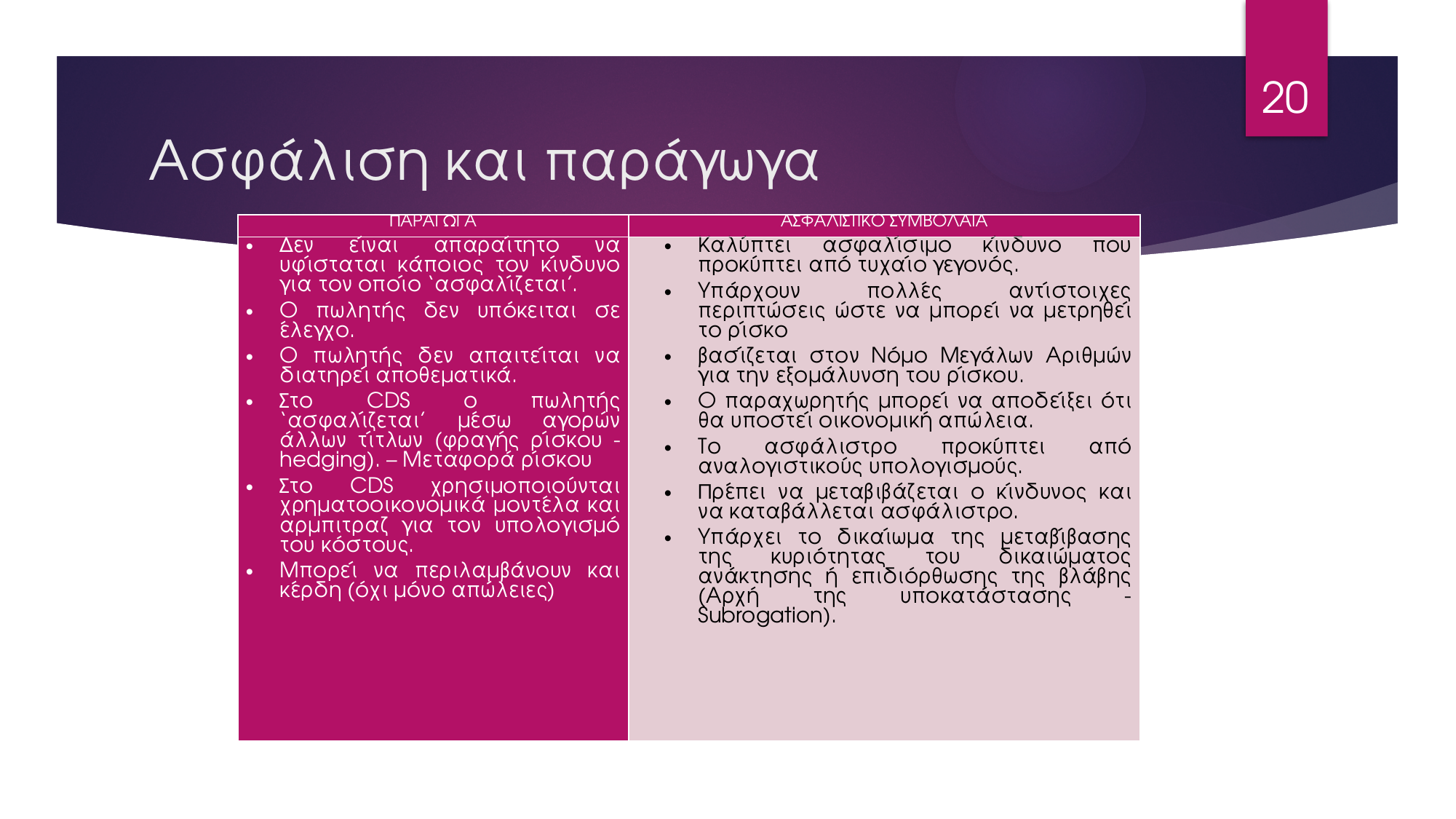

20
# Ασφάλιση και παράγωγα
| ΠΑΡΑΓΩΓΑ | ΑΣΦΑΛΙΣΤΙΚΟ ΣΥΜΒΟΛΑΙΑ |
| --- | --- |
| Δεν είναι απαραίτητο να υφίσταται κάποιος τον κίνδυνο για τον οποίο ‘ασφαλίζεται’. Ο πωλητής δεν υπόκειται σε έλεγχο. Ο πωλητής δεν απαιτείται να διατηρεί αποθεματικά. Στο CDS ο πωλητής ‘ασφαλίζεται’ μέσω αγορών άλλων τίτλων (φραγής ρίσκου - hedging). – Μεταφορά ρίσκου Στο CDS χρησιμοποιούνται χρηματοοικονομικά μοντέλα και αρμπιτραζ για τον υπολογισμό του κόστους. Μπορεί να περιλαμβάνουν και κέρδη (όχι μόνο απώλειες) | Καλύπτει ασφαλίσιμο κίνδυνο που προκύπτει από τυχαίο γεγονός. Υπάρχουν πολλές αντίστοιχες περιπτώσεις ώστε να μπορεί να μετρηθεί το ρίσκο βασίζεται στον Νόμο Μεγάλων Αριθμών για την εξομάλυνση του ρίσκου. Ο παραχωρητής μπορεί να αποδείξει ότι θα υποστεί οικονομική απώλεια. Το ασφάλιστρο προκύπτει από αναλογιστικούς υπολογισμούς. Πρέπει να μεταβιβάζεται ο κίνδυνος και να καταβάλλεται ασφάλιστρο. Υπάρχει το δικαίωμα της μεταβίβασης της κυριότητας του δικαιώματος ανάκτησης ή επιδιόρθωσης της βλάβης (Αρχή της υποκατάστασης - Subrogation). |